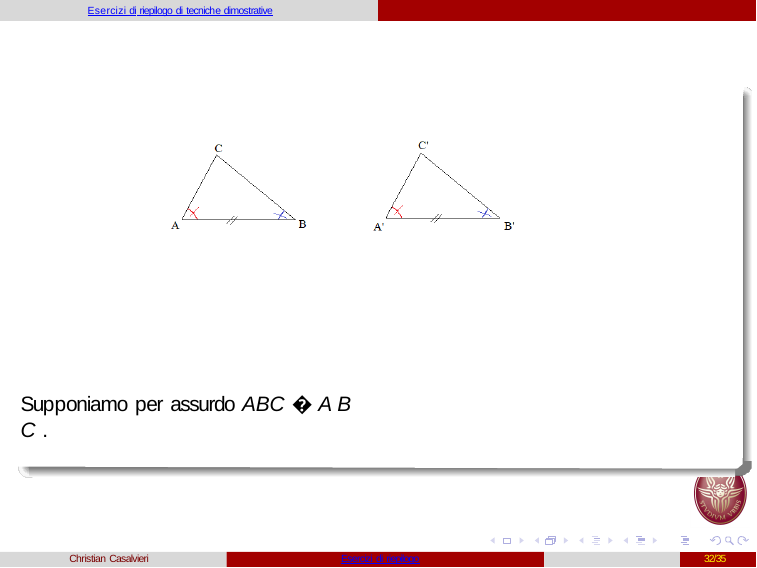

Esercizi di riepilogo di tecniche dimostrative

Supponiamo per assurdo ABC � A B C .

Christian Casalvieri
Esercizi di riepilogo
32/35